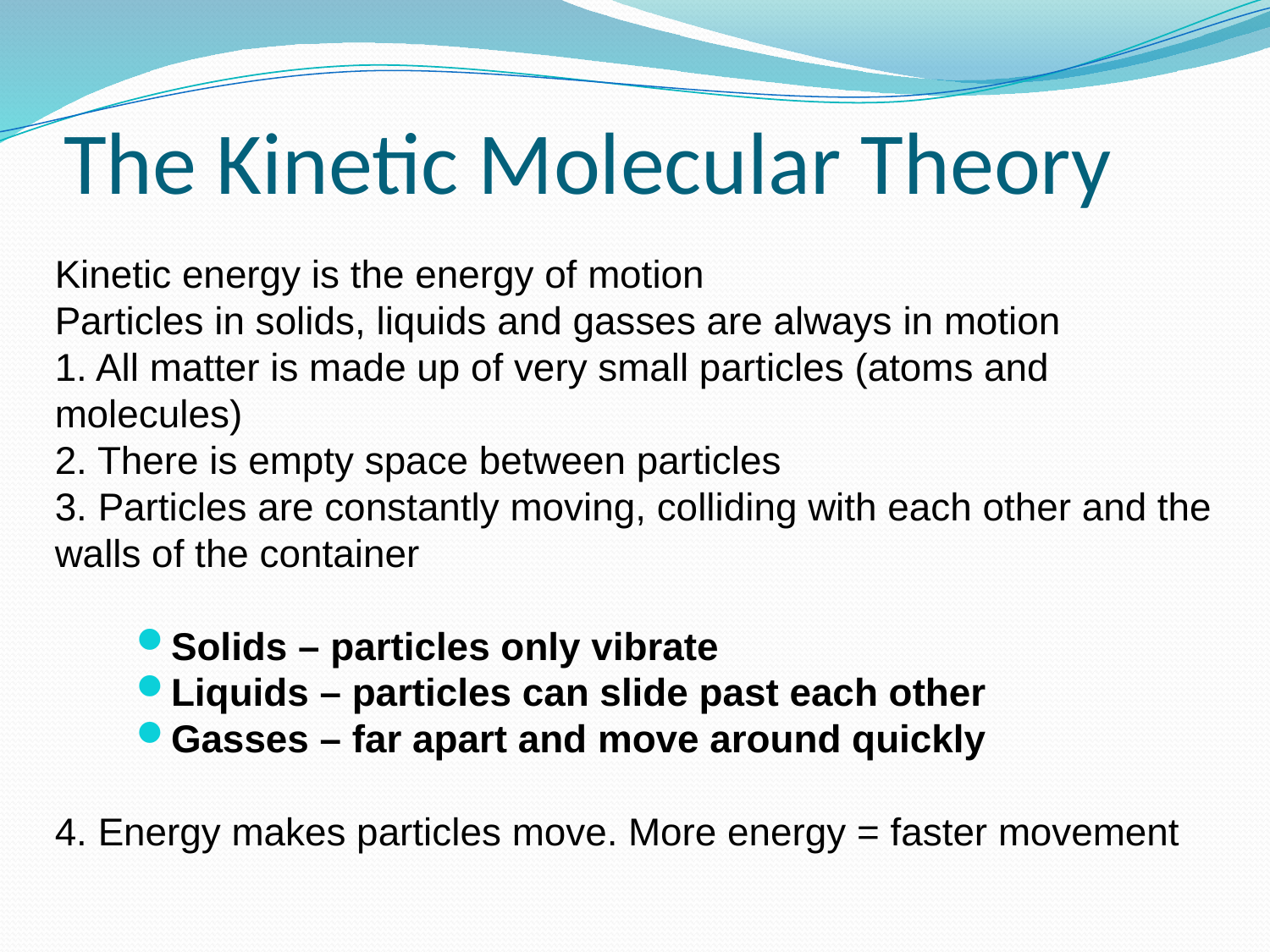

# The Kinetic Molecular Theory
Kinetic energy is the energy of motion
Particles in solids, liquids and gasses are always in motion
1. All matter is made up of very small particles (atoms and molecules)
2. There is empty space between particles
3. Particles are constantly moving, colliding with each other and the walls of the container

Solids – particles only vibrate
Liquids – particles can slide past each other
Gasses – far apart and move around quickly

4. Energy makes particles move. More energy = faster movement